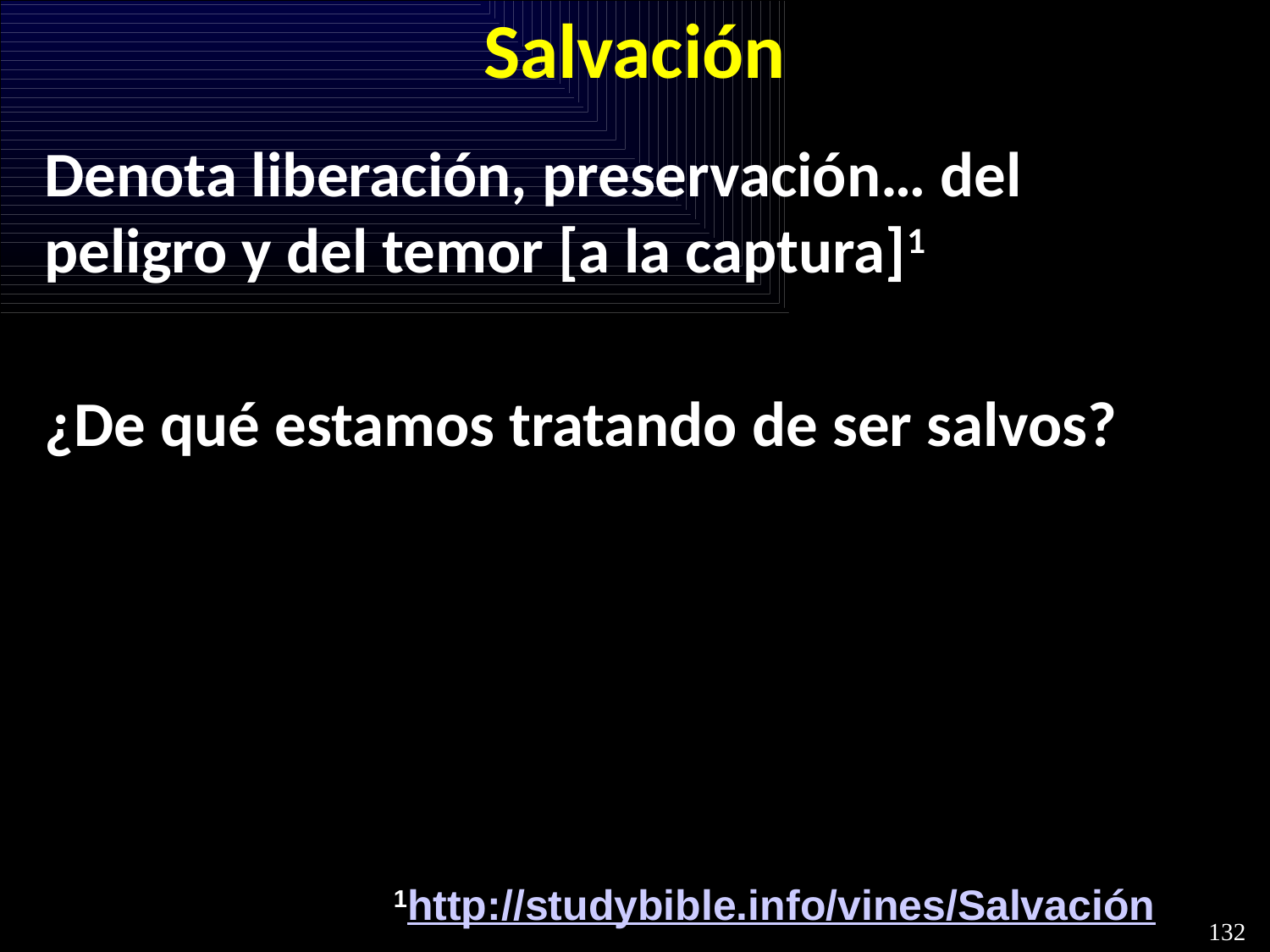

# Salvación
Denota liberación, preservación… del peligro y del temor [a la captura]1

¿De qué estamos tratando de ser salvos?
1http://studybible.info/vines/Salvación
132